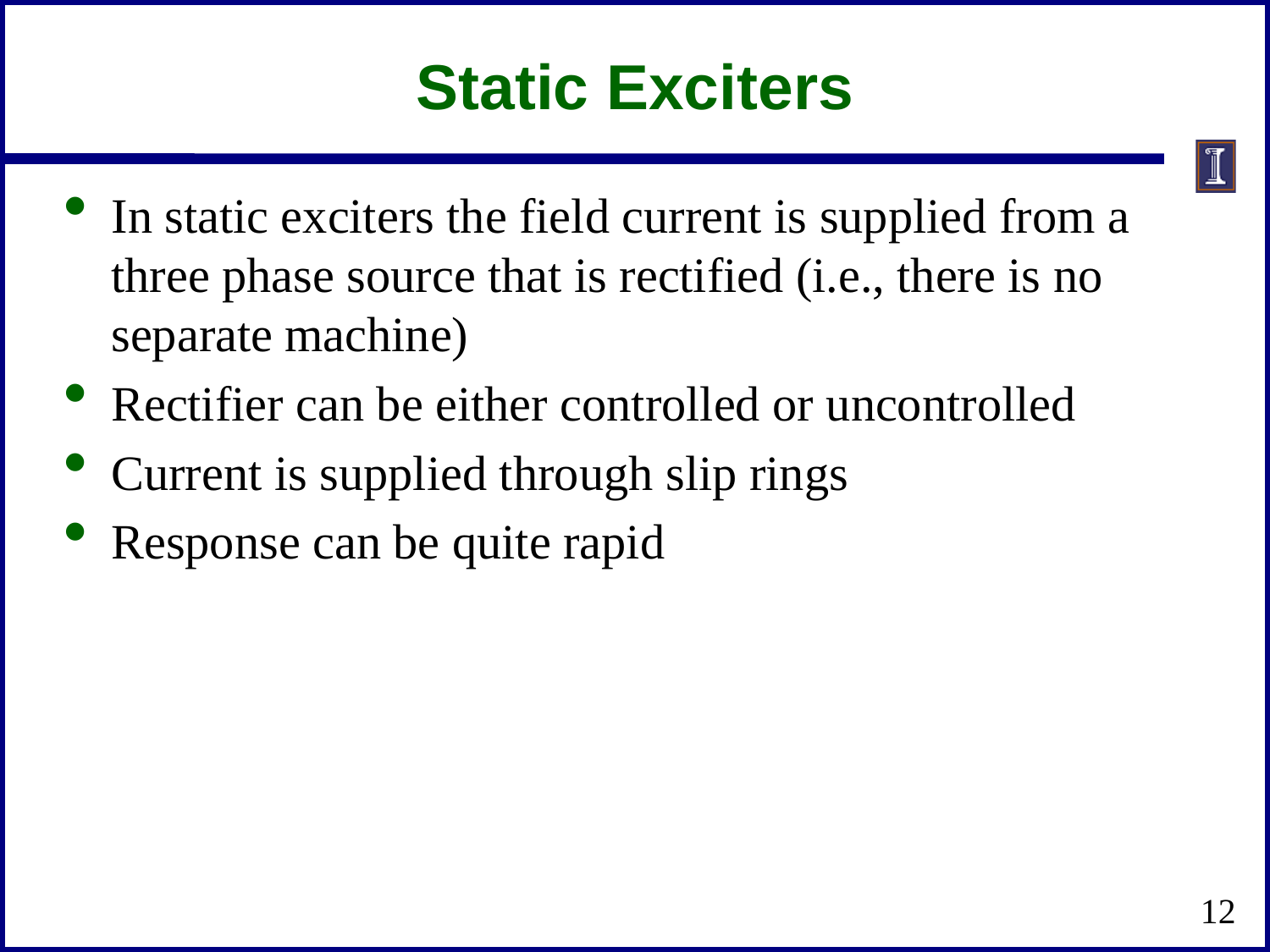

# Static Exciters
In static exciters the field current is supplied from a three phase source that is rectified (i.e., there is no separate machine)
Rectifier can be either controlled or uncontrolled
Current is supplied through slip rings
Response can be quite rapid
12